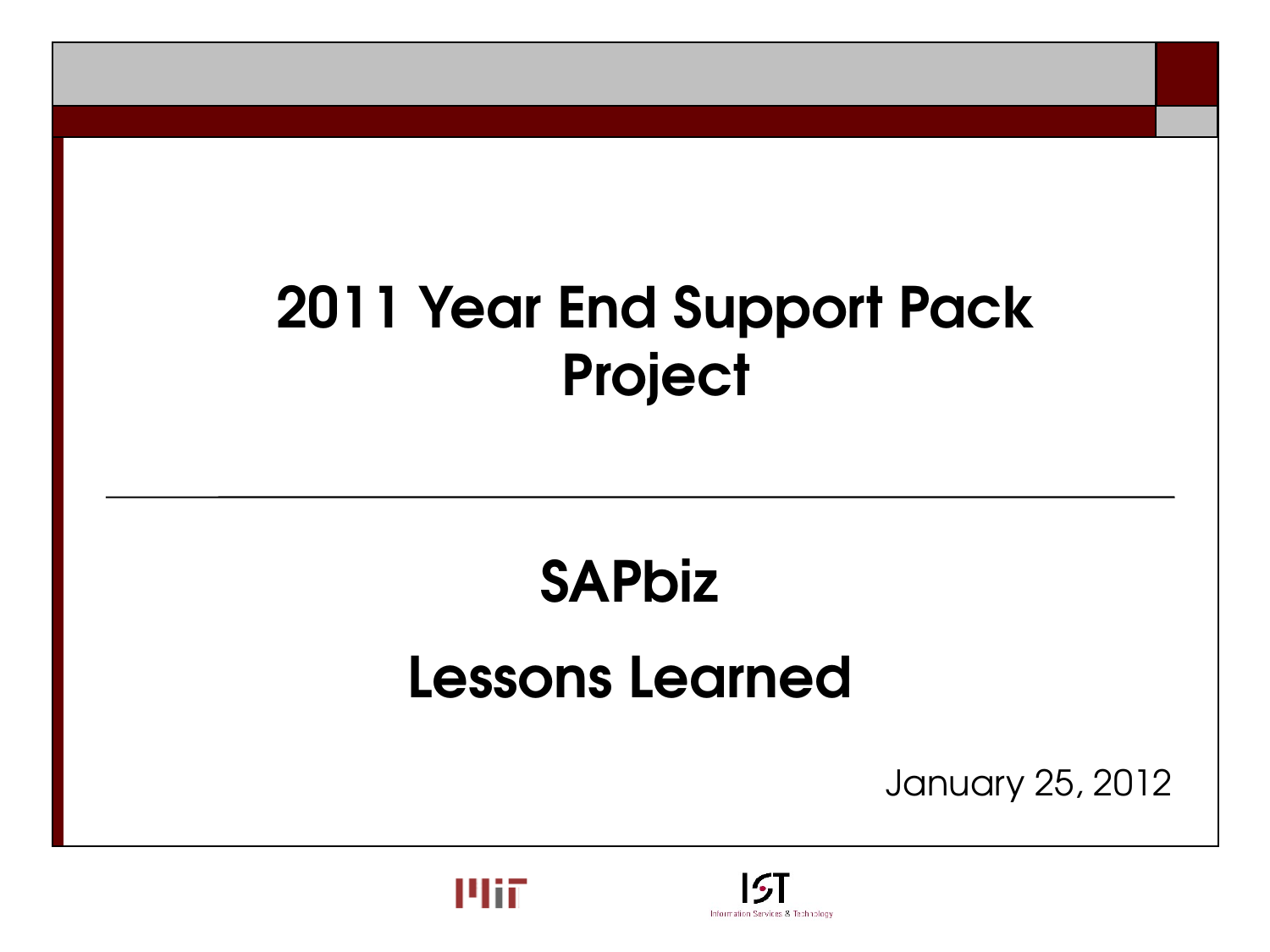

2011 Year End Support Pack Project
#
SAPbiz
Lessons Learned

January 25, 2012